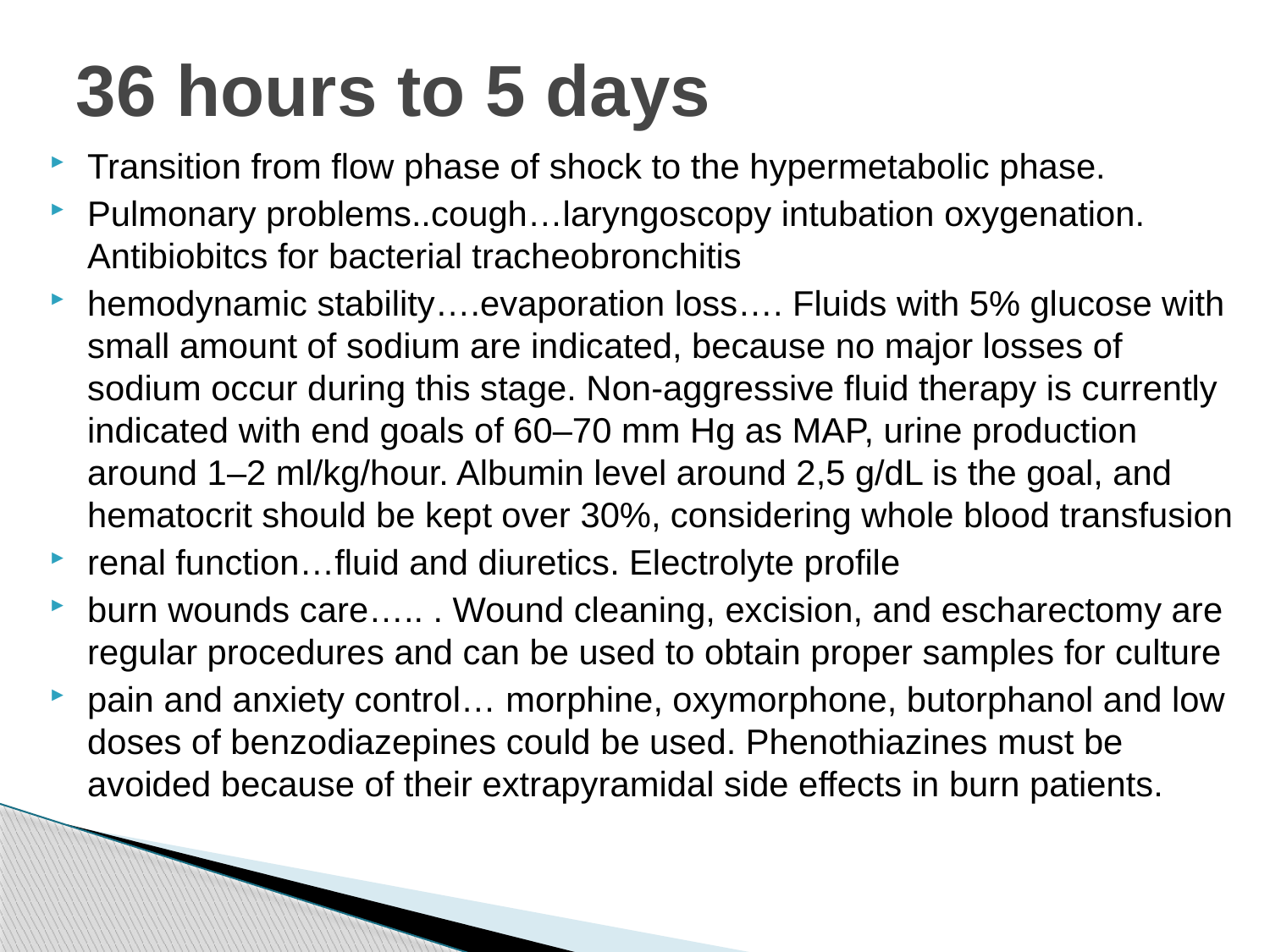

# 36 hours to 5 days
Transition from flow phase of shock to the hypermetabolic phase.
Pulmonary problems..cough…laryngoscopy intubation oxygenation. Antibiobitcs for bacterial tracheobronchitis
hemodynamic stability….evaporation loss…. Fluids with 5% glucose with small amount of sodium are indicated, because no major losses of sodium occur during this stage. Non-aggressive fluid therapy is currently indicated with end goals of 60–70 mm Hg as MAP, urine production around 1–2 ml/kg/hour. Albumin level around 2,5 g/dL is the goal, and hematocrit should be kept over 30%, considering whole blood transfusion
renal function…fluid and diuretics. Electrolyte profile
burn wounds care….. . Wound cleaning, excision, and escharectomy are regular procedures and can be used to obtain proper samples for culture
pain and anxiety control… morphine, oxymorphone, butorphanol and low doses of benzodiazepines could be used. Phenothiazines must be avoided because of their extrapyramidal side effects in burn patients.